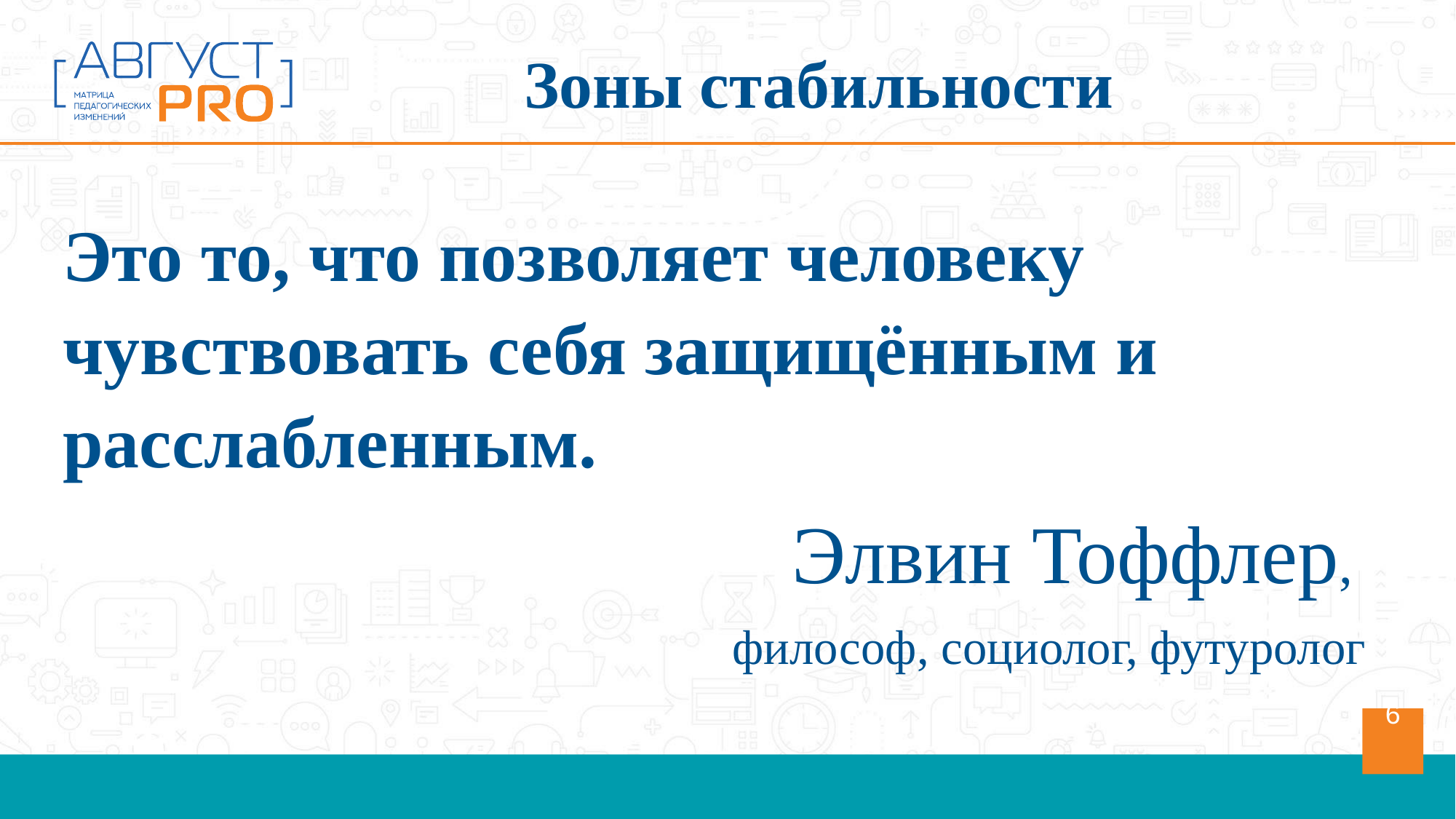

Зоны стабильности
Это то, что позволяет человеку чувствовать себя защищённым и расслабленным.
Элвин Тоффлер,
философ, социолог, футуролог